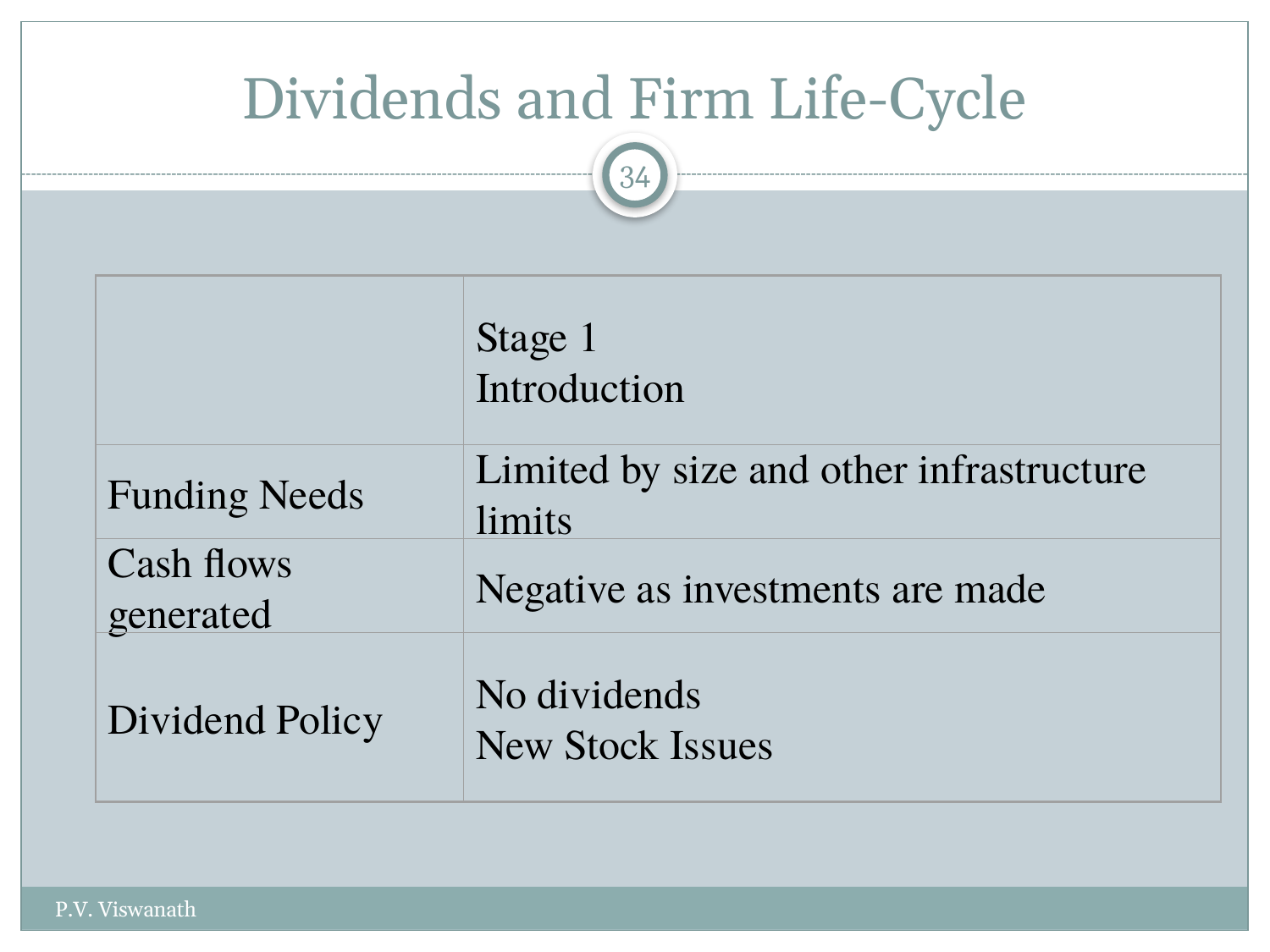

# Dividends and Firm Life-Cycle
34

Stage 1
Introduction

Funding Needs

Limited by size and other infrastructure limits

Cash flows generated

Negative as investments are made

Dividend Policy

No dividends
New Stock Issues

P.V. Viswanath